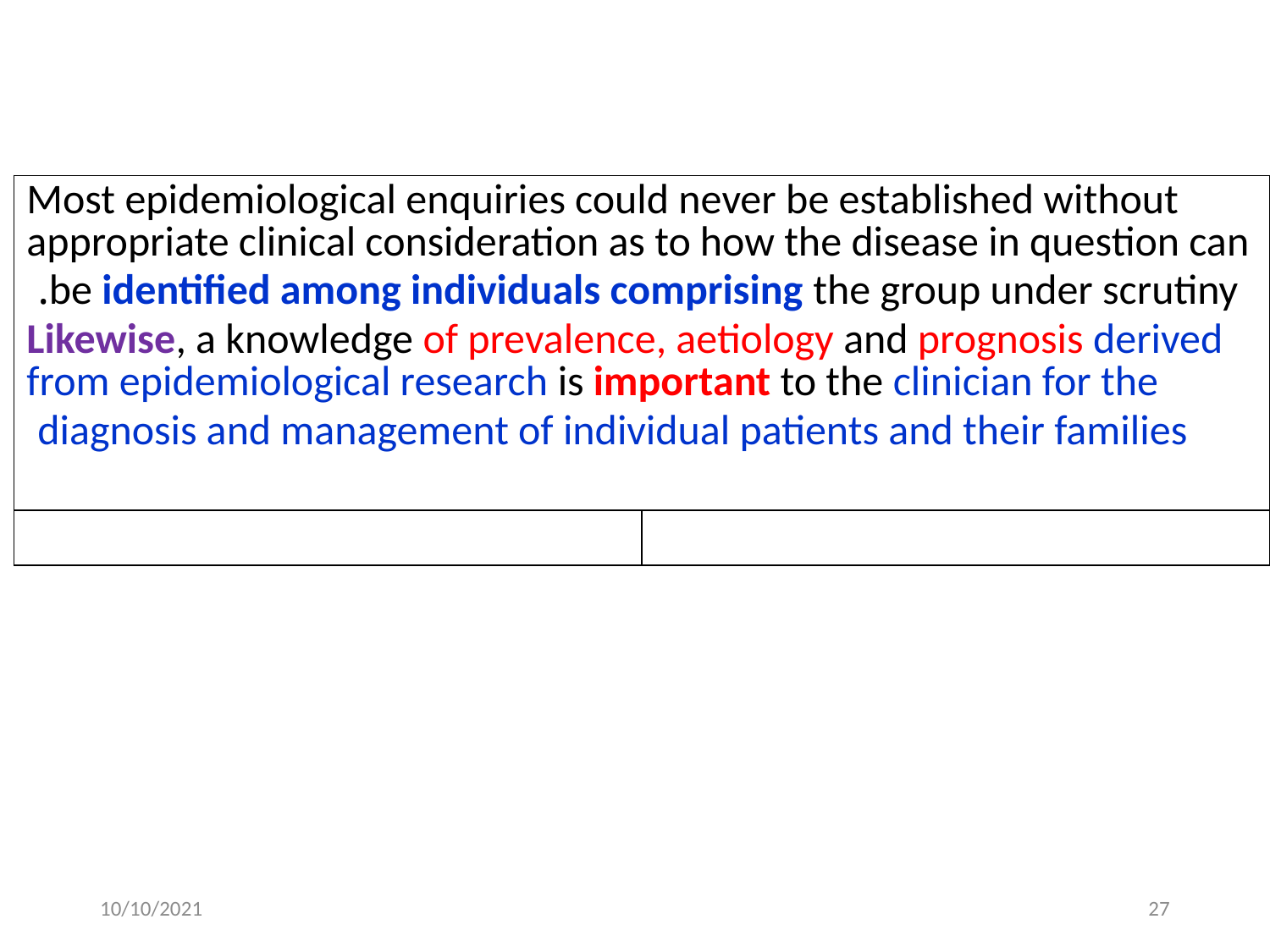

| Most epidemiological enquiries could never be established without appropriate clinical consideration as to how the disease in question can be identified among individuals comprising the group under scrutiny. Likewise, a knowledge of prevalence, aetiology and prognosis derived from epidemiological research is important to the clinician for the diagnosis and management of individual patients and their families |  |
| --- | --- |
|  |  |
10/10/2021
27